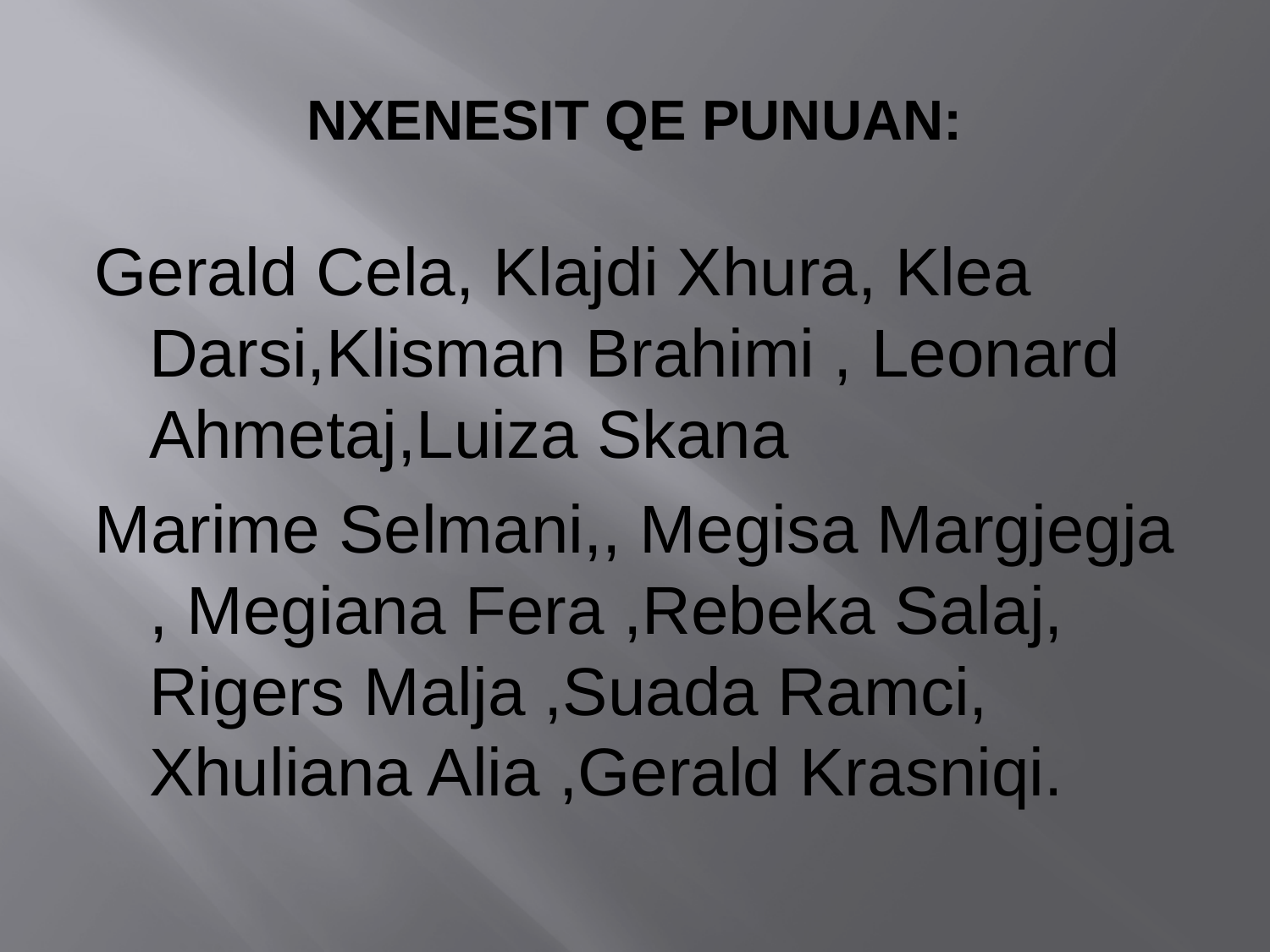

# NXENESIT QE PUNUAN:
Gerald Cela, Klajdi Xhura, Klea Darsi,Klisman Brahimi , Leonard Ahmetaj,Luiza Skana
Marime Selmani,, Megisa Margjegja , Megiana Fera ,Rebeka Salaj, Rigers Malja ,Suada Ramci, Xhuliana Alia ,Gerald Krasniqi.